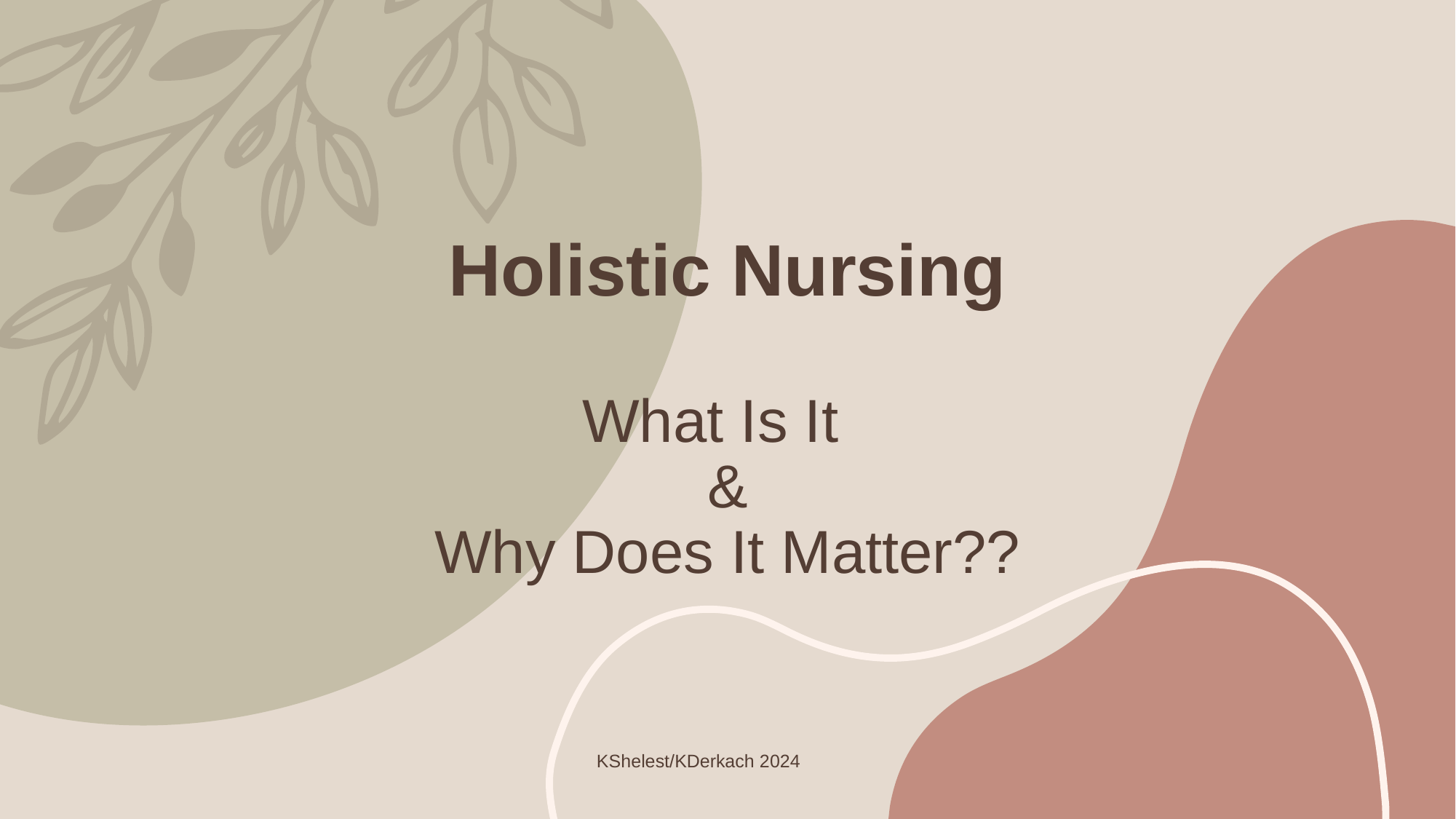

# Holistic Nursing What Is It & Why Does It Matter??
KShelest/KDerkach 2024